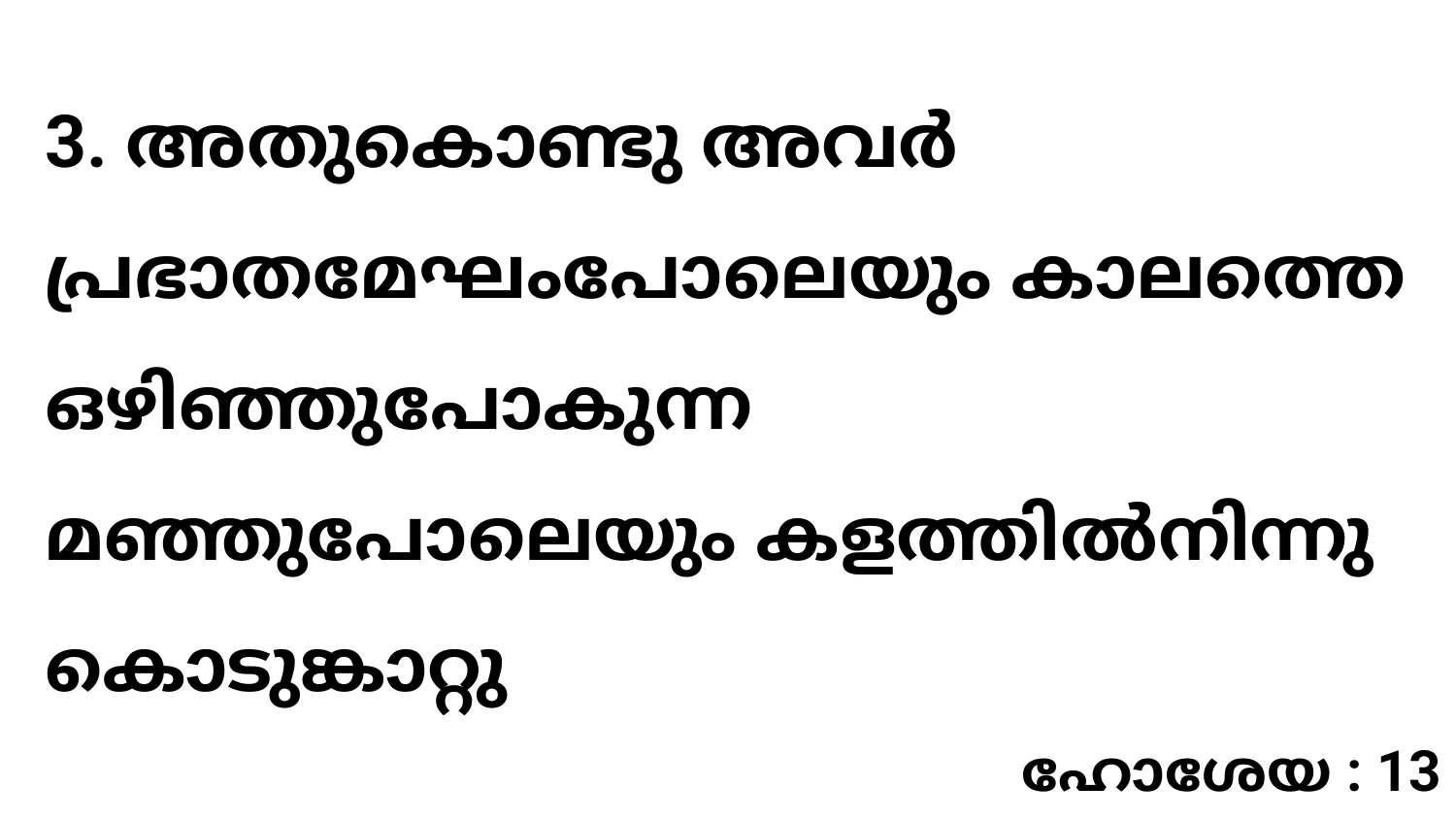

3. അതുകൊണ്ടു അവർ പ്രഭാതമേഘംപോലെയും കാലത്തെ ഒഴിഞ്ഞുപോകുന്ന മഞ്ഞുപോലെയും കളത്തിൽനിന്നു കൊടുങ്കാറ്റു
ഹോശേയ : 13